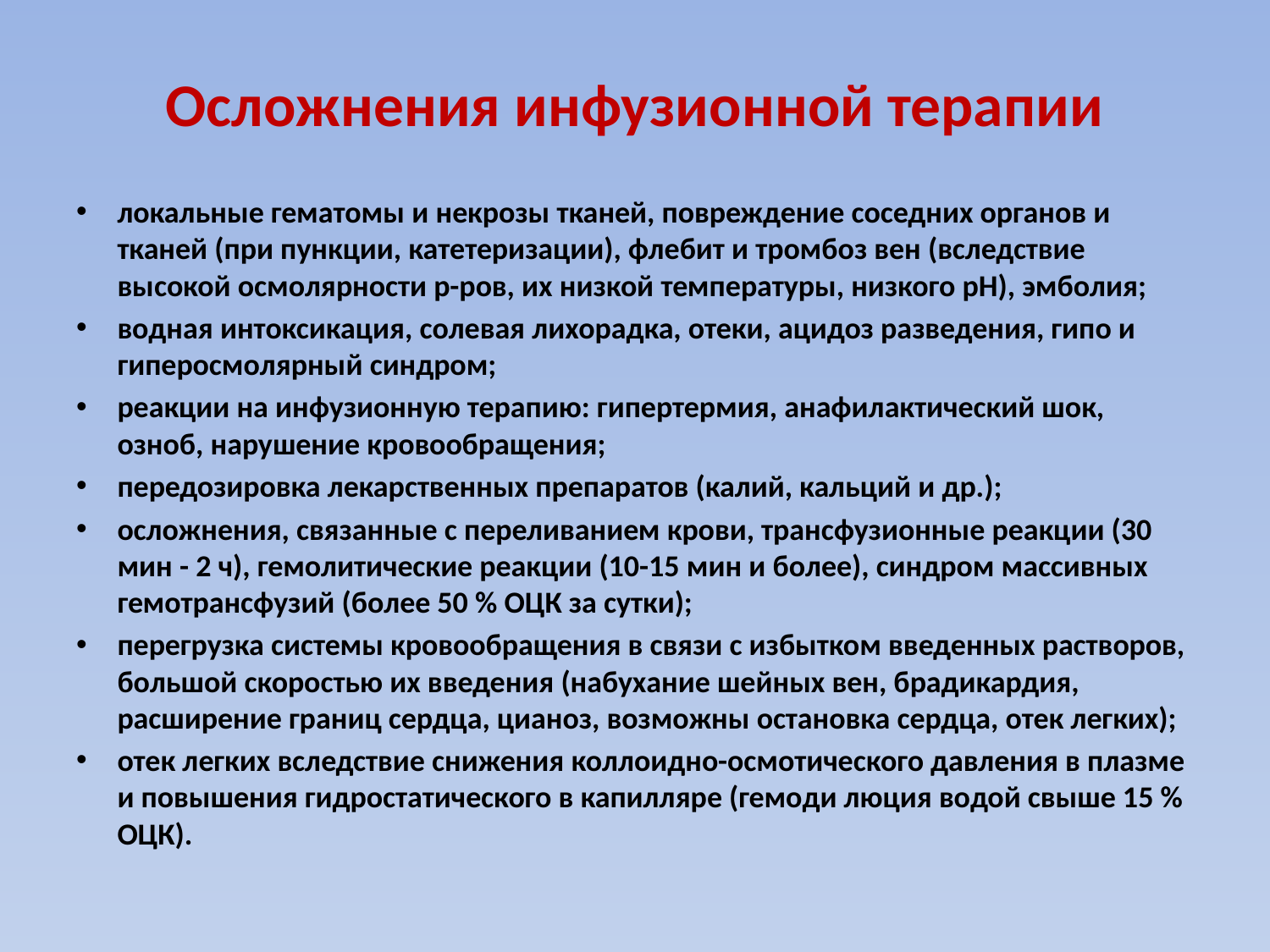

# Осложнения инфузионной терапии
локальные гематомы и некрозы тканей, повреждение соседних органов и тканей (при пункции, катетеризации), флебит и тромбоз вен (вследствие высокой осмолярности р-ров, их низкой температуры, низкого pH), эмболия;
водная интоксикация, солевая лихорадка, отеки, ацидоз разведения, гипо и гиперосмолярный синдром;
реакции на инфузионную терапию: гипертермия, анафилактический шок, озноб, нарушение кровообращения;
передозировка лекарственных препаратов (калий, кальций и др.);
осложнения, связанные с переливанием крови, трансфузионные реакции (30 мин - 2 ч), гемолитические реакции (10-15 мин и более), синдром массивных гемотрансфузий (более 50 % ОЦК за сутки);
перегрузка системы кровообращения в связи с избытком введенных растворов, большой скоростью их введения (набухание шейных вен, брадикардия, расширение границ сердца, цианоз, возможны остановка сердца, отек легких);
отек легких вследствие снижения коллоидно-осмотического давления в плазме и повышения гидростатического в капилляре (гемоди люция водой свыше 15 % ОЦК).